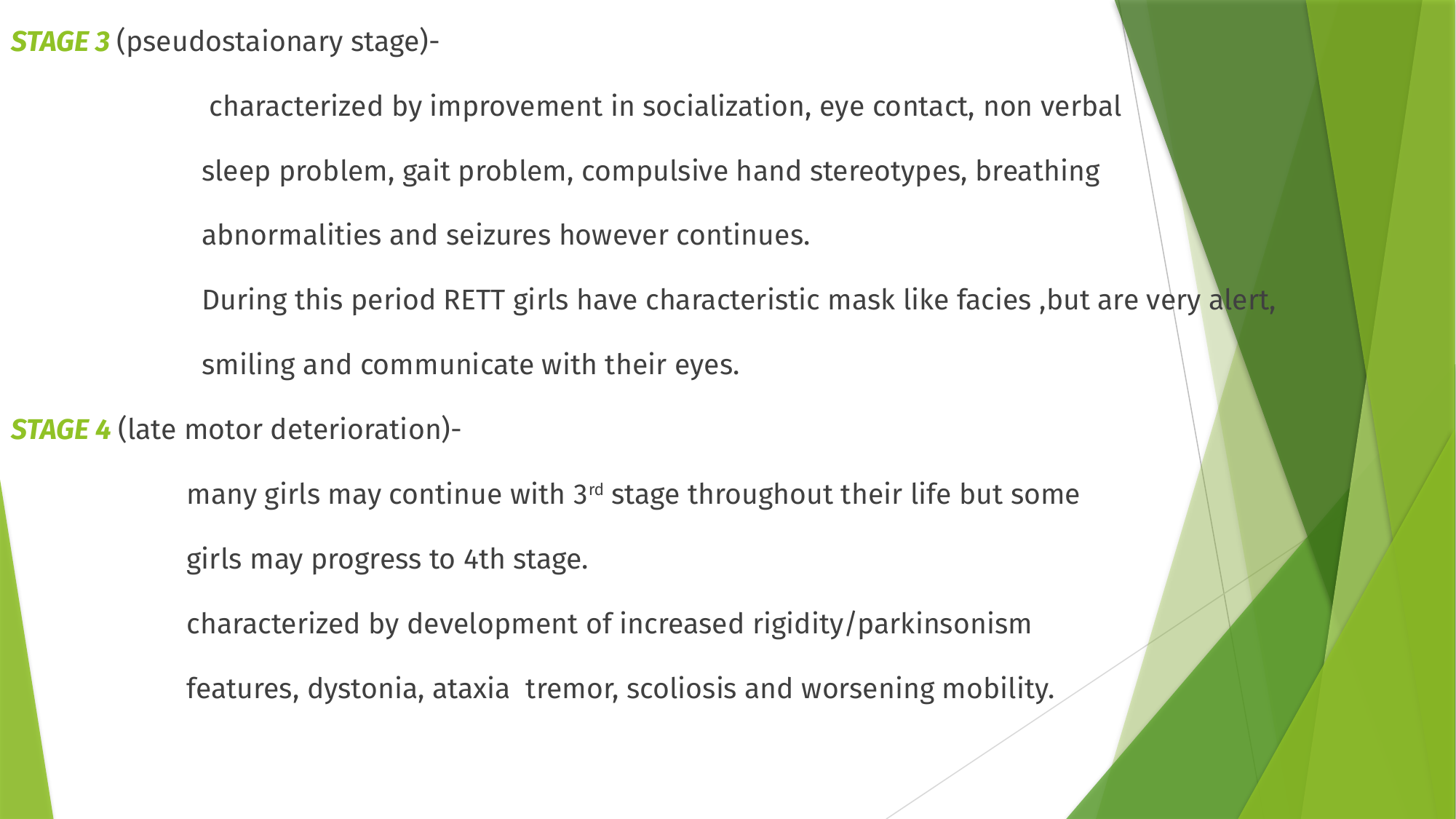

STAGE 3 (pseudostaionary stage)-
                          characterized by improvement in socialization, eye contact, non verbal
                         sleep problem, gait problem, compulsive hand stereotypes, breathing
                         abnormalities and seizures however continues.
                         During this period RETT girls have characteristic mask like facies ,but are very alert,
                         smiling and communicate with their eyes.
STAGE 4 (late motor deterioration)-
                       many girls may continue with 3rd stage throughout their life but some
                       girls may progress to 4th stage.
                       characterized by development of increased rigidity/parkinsonism
                       features, dystonia, ataxia  tremor, scoliosis and worsening mobility.